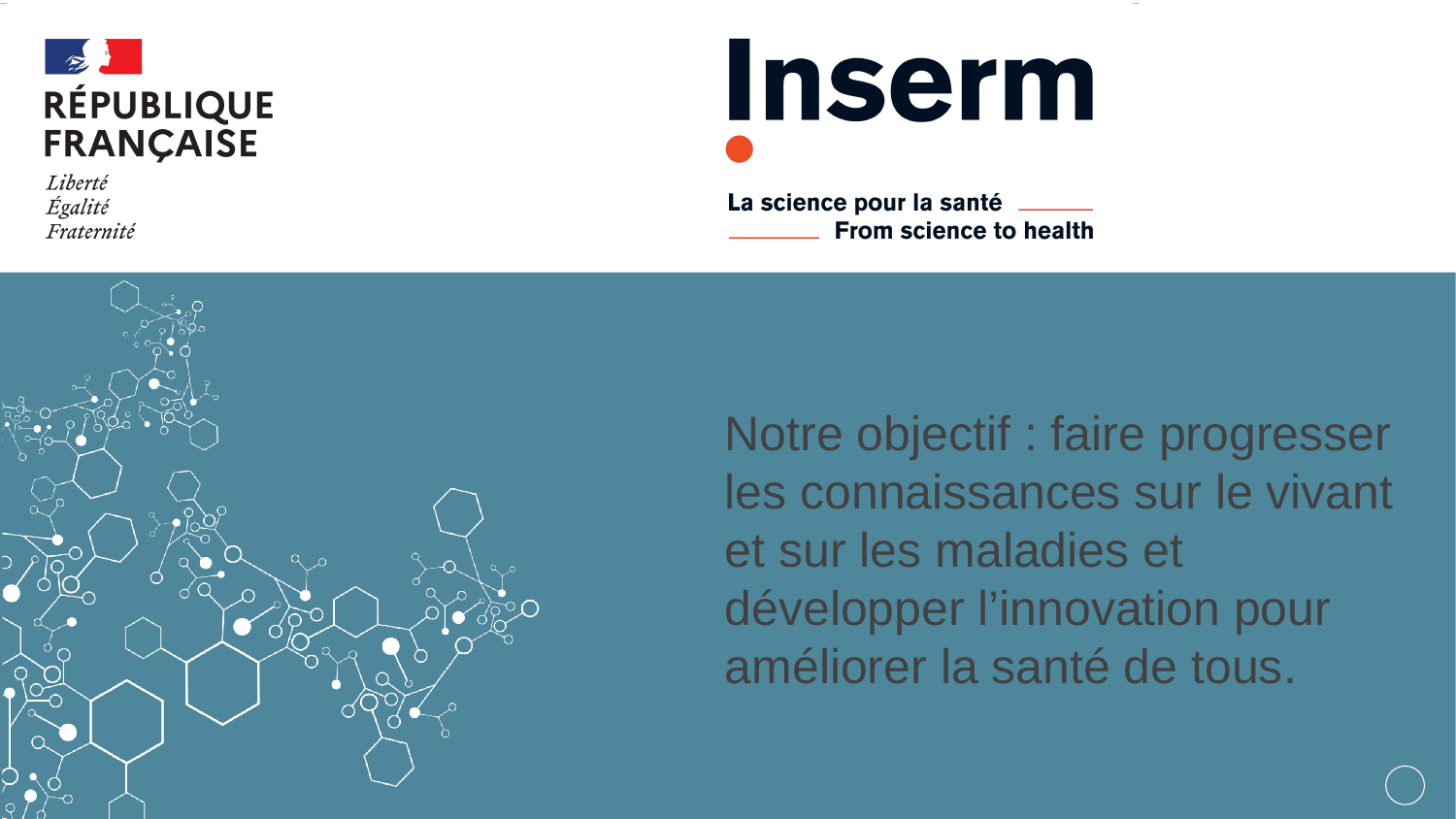

Notre objectif : faire progresser les connaissances sur le vivant et sur les maladies et
développer l’innovation pour améliorer la santé de tous.